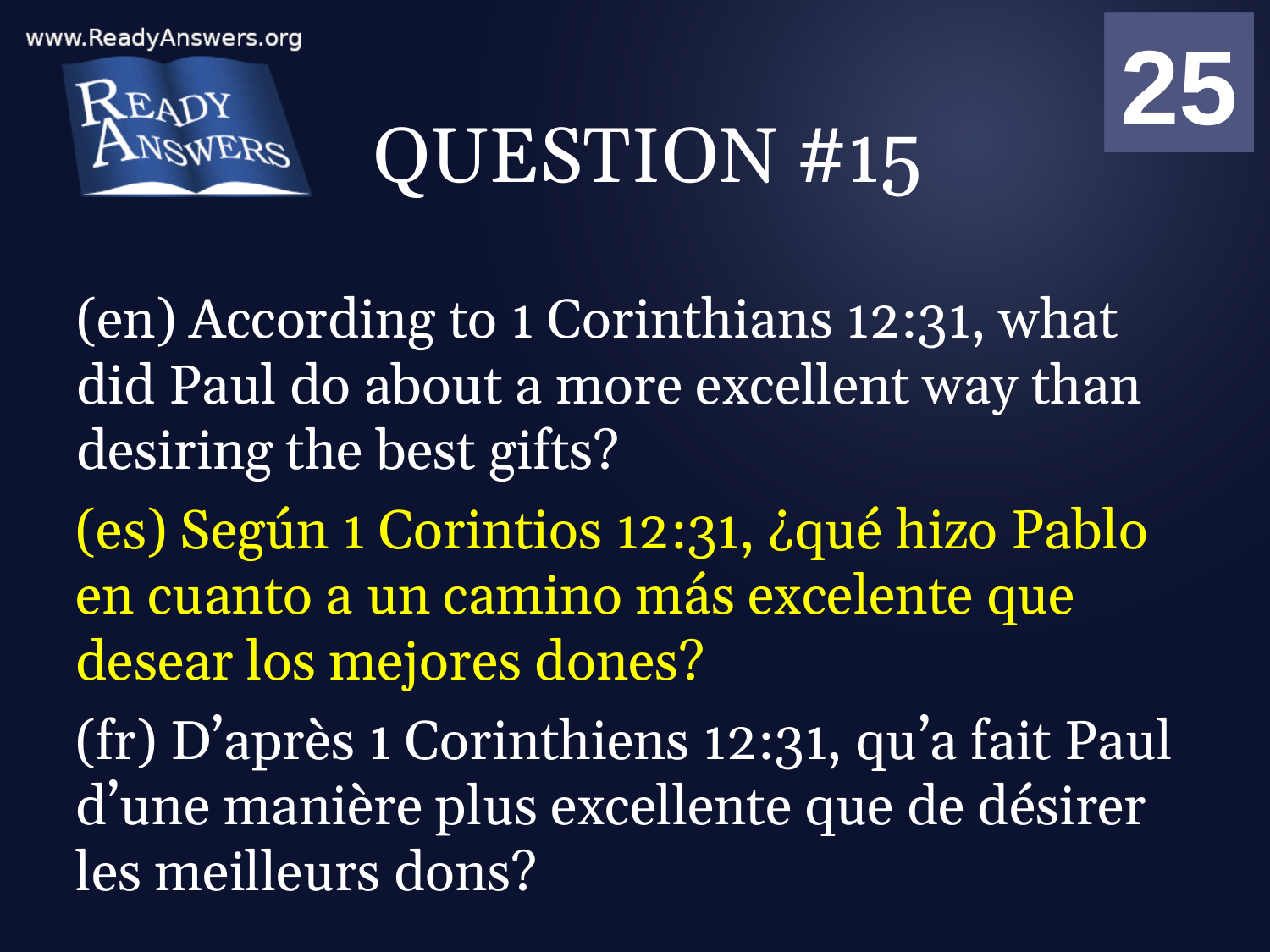

01
02
03
04
05
06
07
08
09
10
11
12
13
14
15
16
17
18
19
20
21
22
23
24
25
00
# QUESTION #15
(en) According to 1 Corinthians 12:31, what did Paul do about a more excellent way than desiring the best gifts?
(es) Según 1 Corintios 12:31, ¿qué hizo Pablo en cuanto a un camino más excelente que desear los mejores dones?
(fr) D’après 1 Corinthiens 12:31, qu’a fait Paul d’une manière plus excellente que de désirer les meilleurs dons?